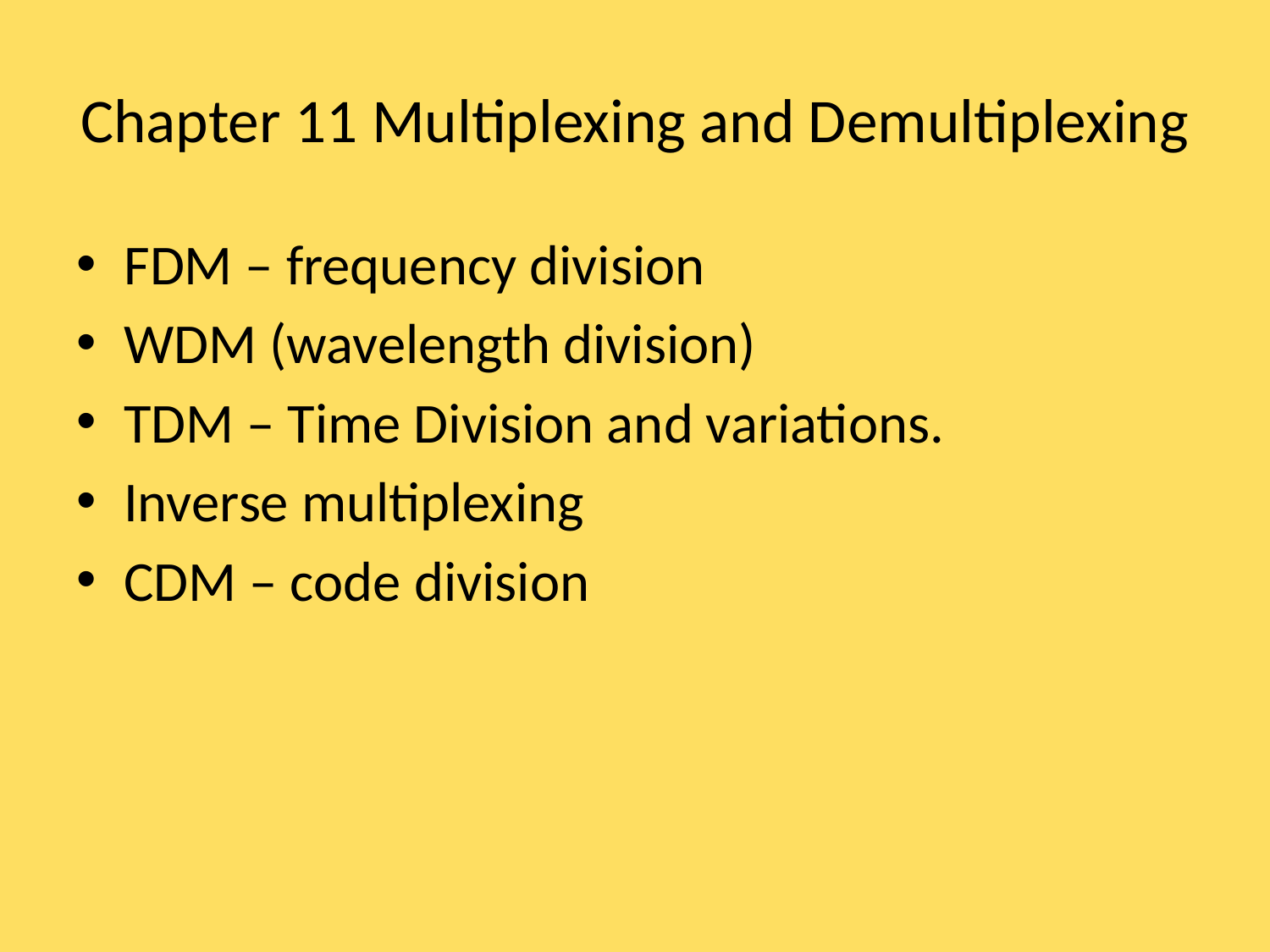

# Chapter 11 Multiplexing and Demultiplexing
FDM – frequency division
WDM (wavelength division)
TDM – Time Division and variations.
Inverse multiplexing
CDM – code division